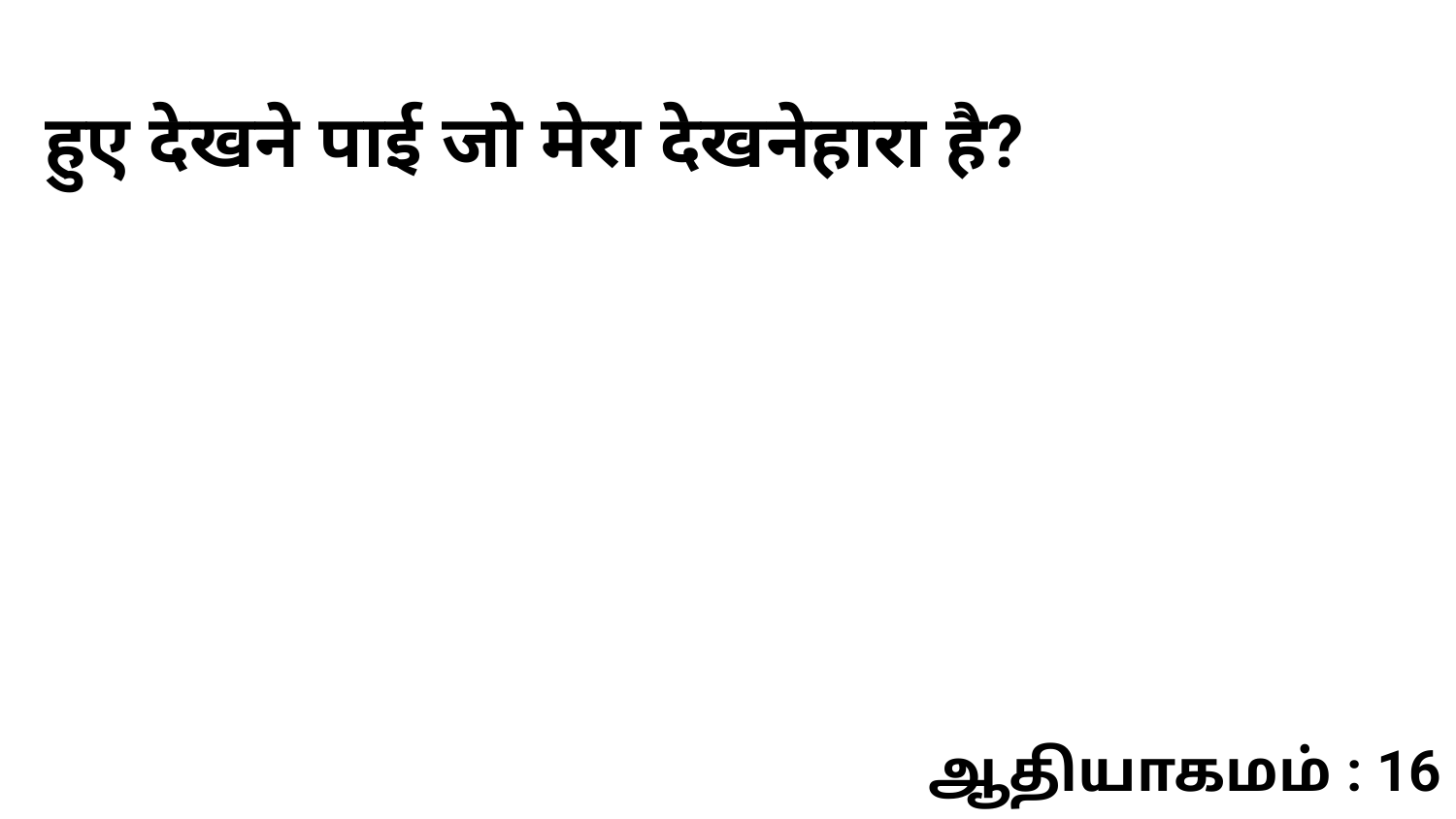

हुए देखने पाई जो मेरा देखनेहारा है?
ஆதியாகமம் : 16